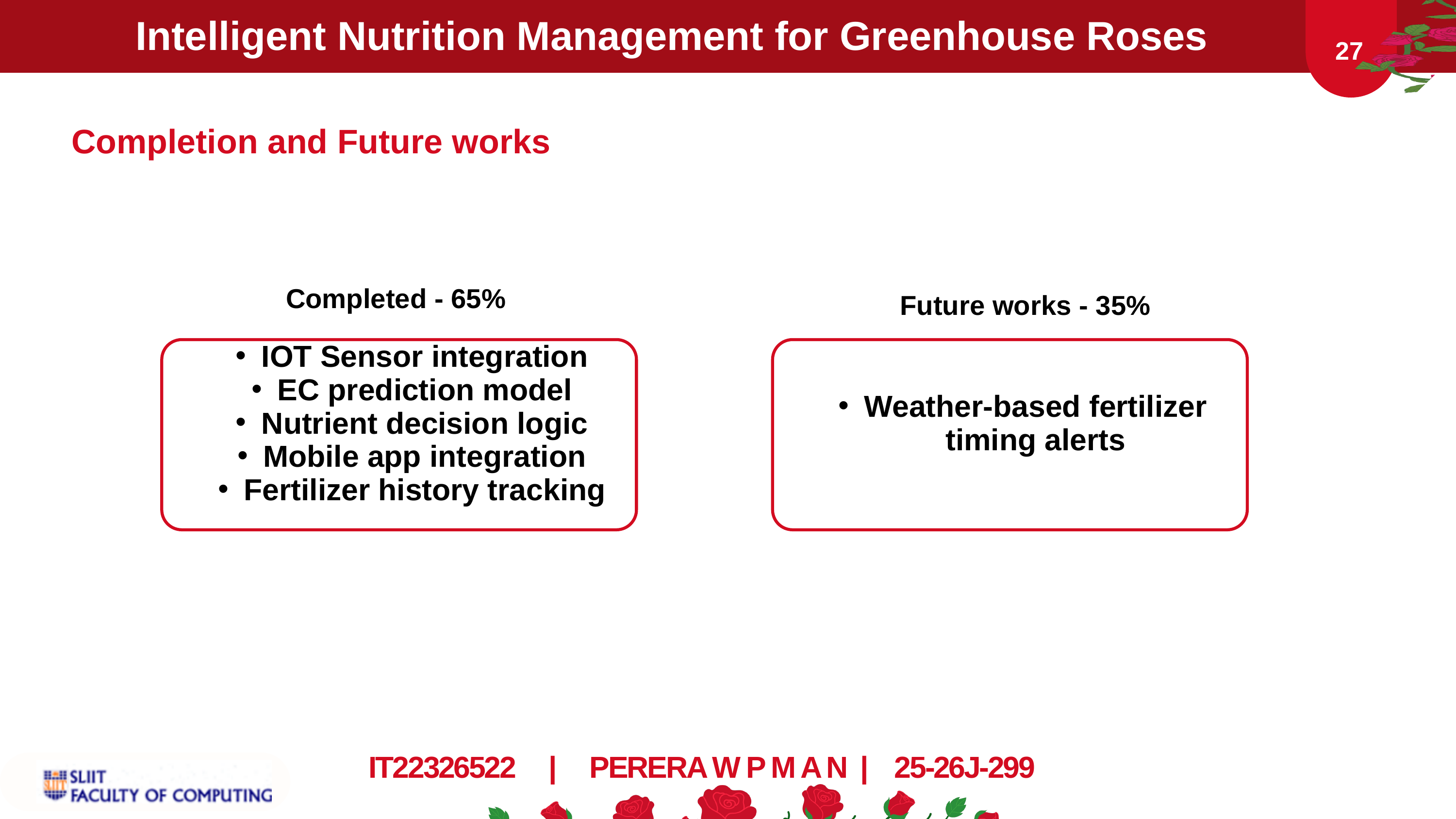

Intelligent Nutrition Management for Greenhouse Roses
02
02
02
27
Completion and Future works

Completed - 65%
Future works - 35%

IOT Sensor integration
EC prediction model
Nutrient decision logic
Mobile app integration
Fertilizer history tracking

Weather-based fertilizer timing alerts

IT22326522     |     PERERA W P M A N  |    25-26J-299